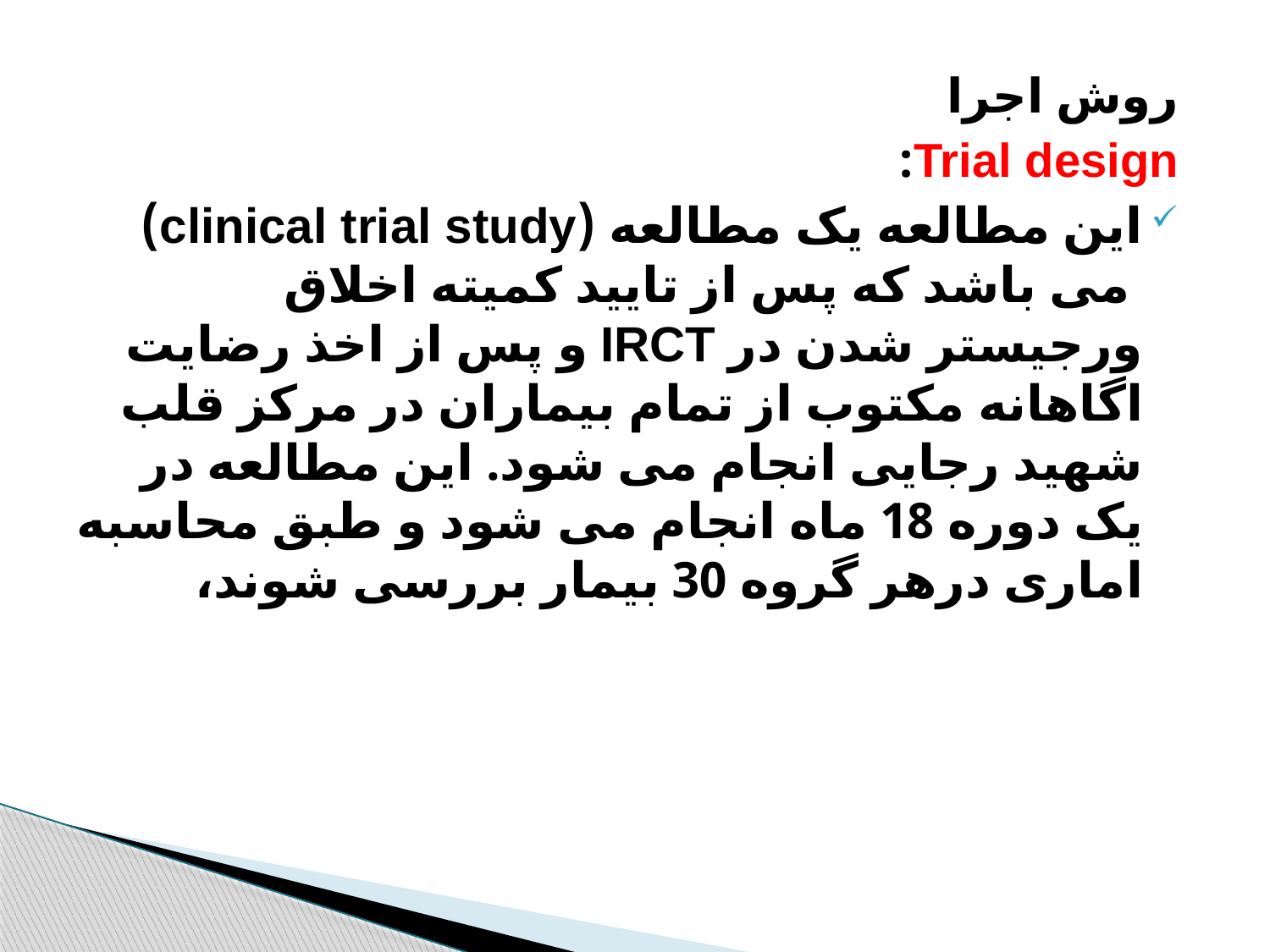

روش اجرا
Trial design:
این مطالعه یک مطالعه (clinical trial study)  می باشد که پس از تایید کمیته اخلاق ورجیستر شدن در IRCT و پس از اخذ رضایت اگاهانه مکتوب از تمام بیماران در مرکز قلب شهید رجایی انجام می شود. این مطالعه در یک دوره 18 ماه انجام می شود و طبق محاسبه اماری درهر گروه 30 بیمار بررسی شوند،